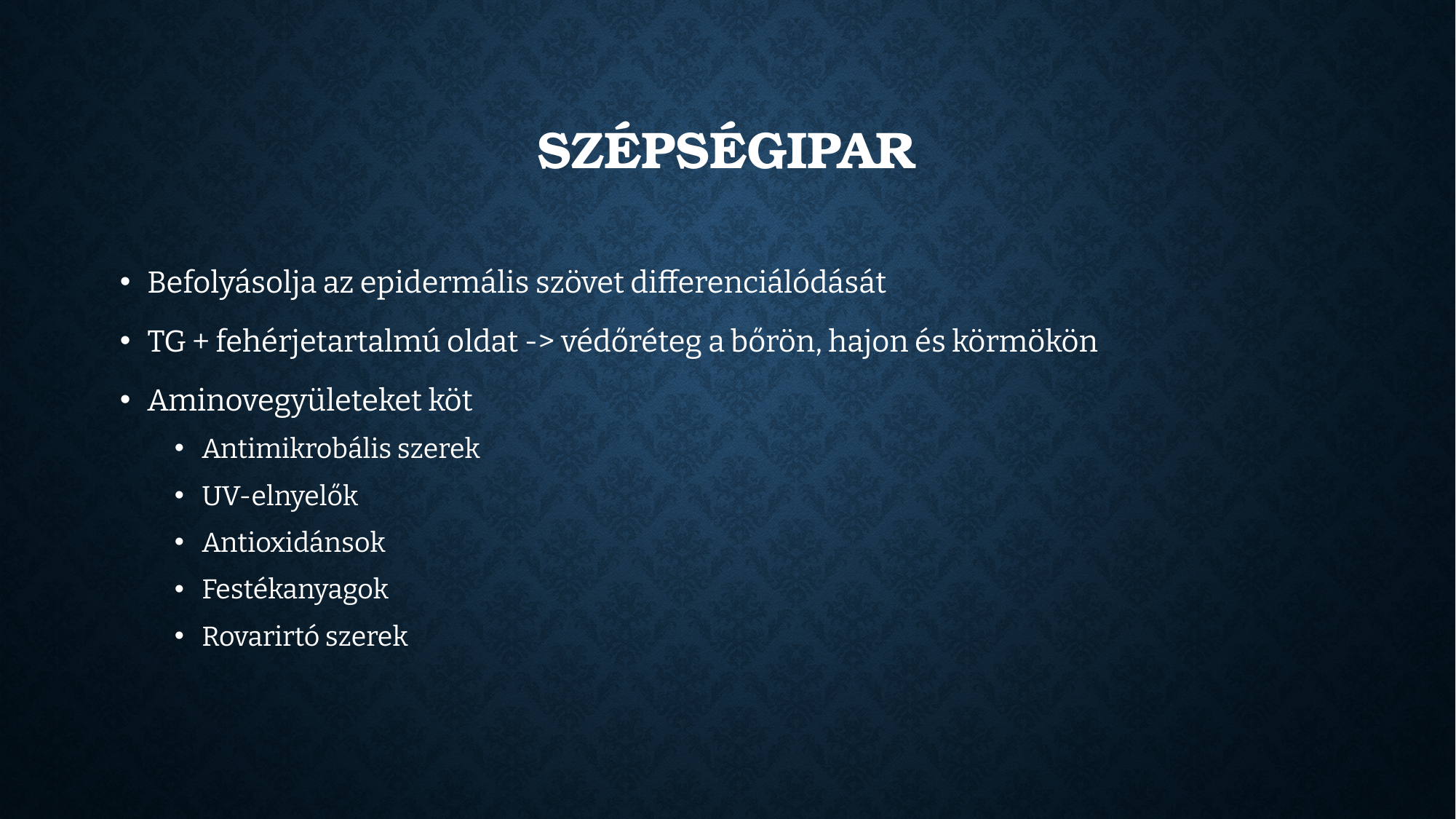

# Szépségipar
Befolyásolja az epidermális szövet differenciálódását
TG + fehérjetartalmú oldat -> védőréteg a bőrön, hajon és körmökön
Aminovegyületeket köt
Antimikrobális szerek
UV-elnyelők
Antioxidánsok
Festékanyagok
Rovarirtó szerek